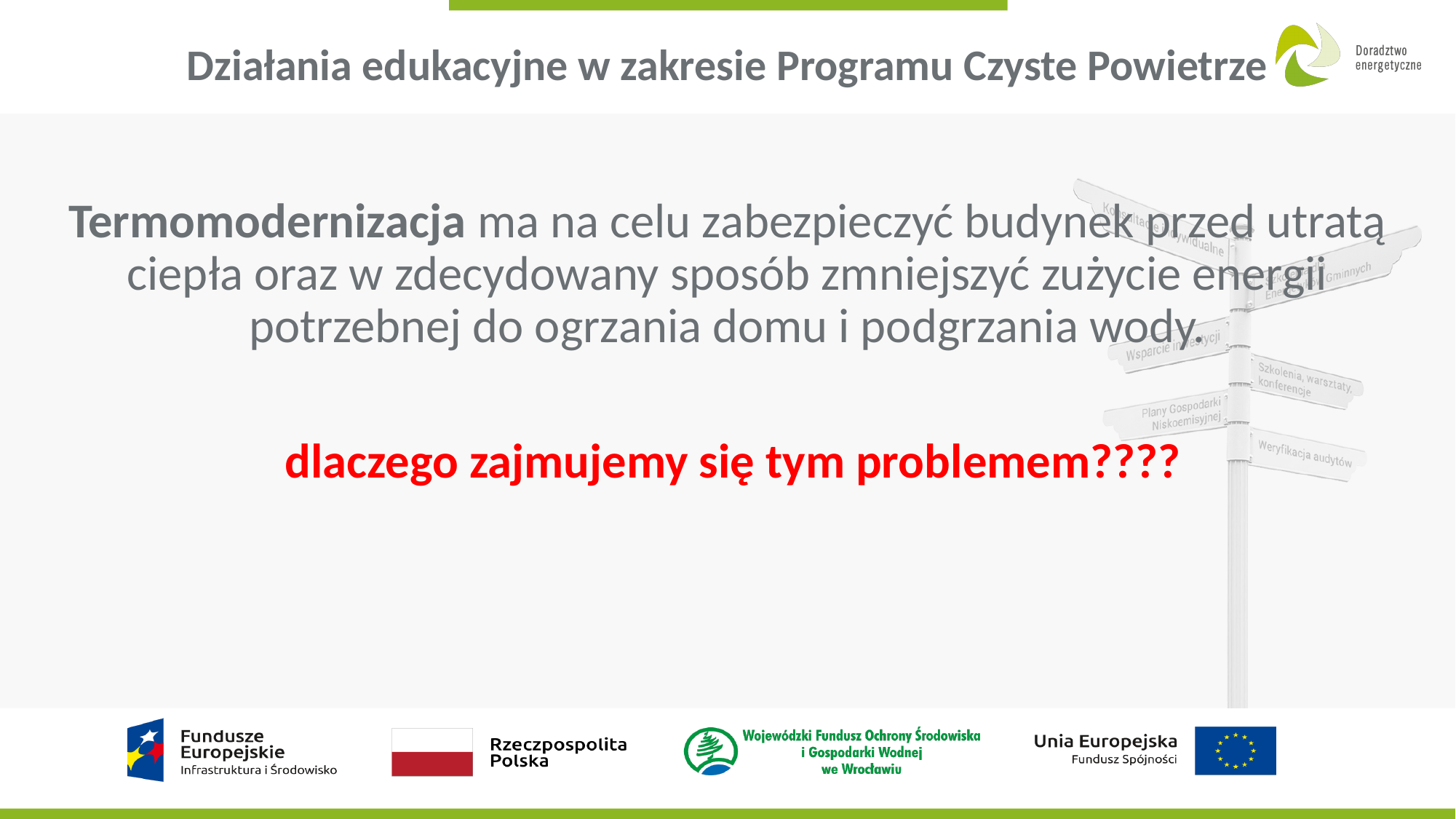

# Działania edukacyjne w zakresie Programu Czyste Powietrze
Termomodernizacja ma na celu zabezpieczyć budynek przed utratą ciepła oraz w zdecydowany sposób zmniejszyć zużycie energii potrzebnej do ogrzania domu i podgrzania wody.

 dlaczego zajmujemy się tym problemem????